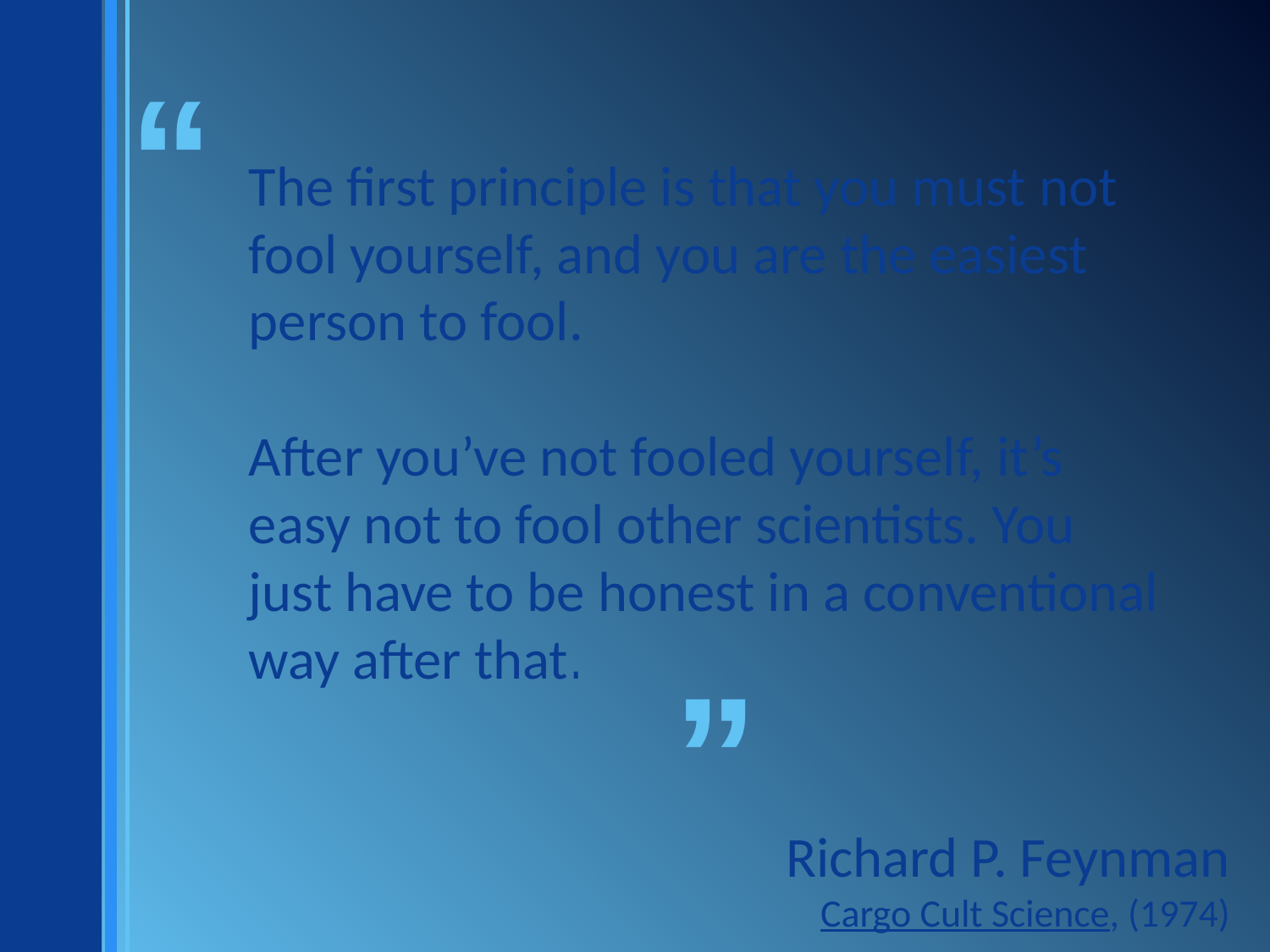

“
# The first principle is that you must not fool yourself, and you are the easiest person to fool. After you’ve not fooled yourself, it’s easy not to fool other scientists. You just have to be honest in a conventional way after that.

”
Richard P. Feynman
Cargo Cult Science, (1974)